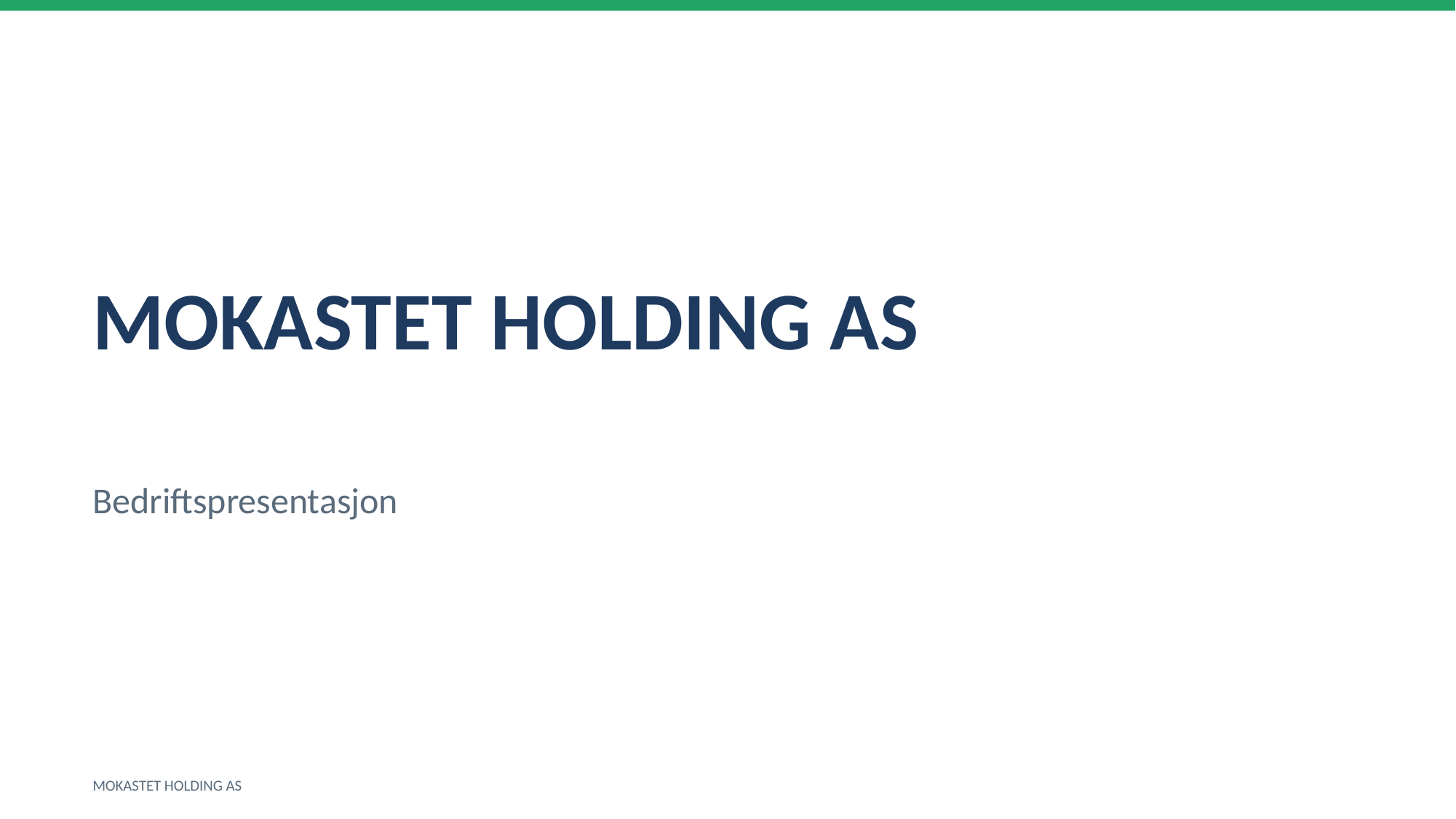

MOKASTET HOLDING AS
Bedriftspresentasjon
MOKASTET HOLDING AS